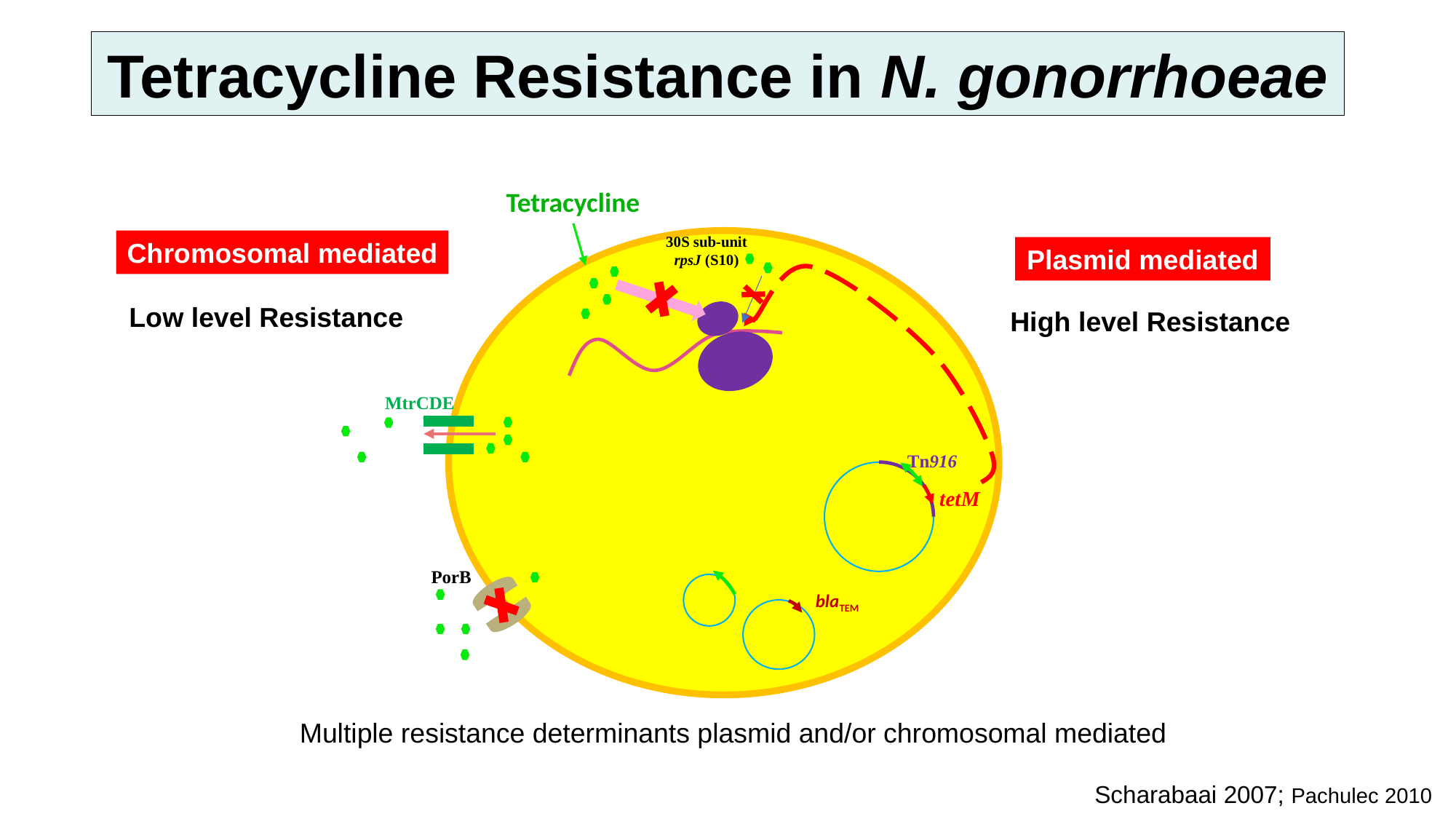

Tetracycline Resistance in N. gonorrhoeae
Tetracycline
30S sub-unit
rpsJ (S10)

Chromosomal mediated
Plasmid mediated

Low level Resistance

High level Resistance

MtrCDE

Tn916

tetM
PorB

blaTEM

Multiple resistance determinants plasmid and/or chromosomal mediated
Scharabaai 2007; Pachulec 2010